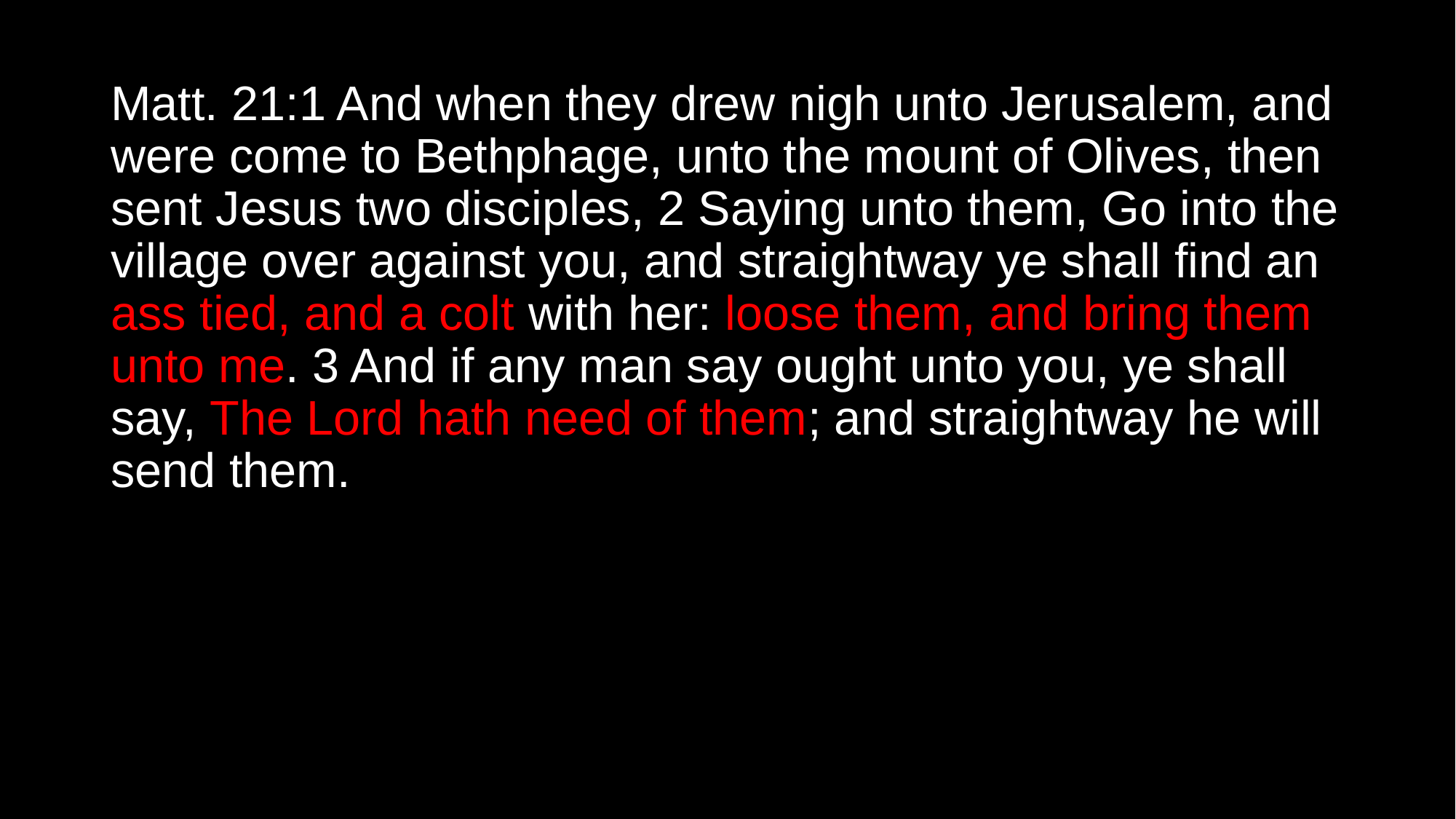

#
Matt. 21:1 And when they drew nigh unto Jerusalem, and were come to Bethphage, unto the mount of Olives, then sent Jesus two disciples, 2 Saying unto them, Go into the village over against you, and straightway ye shall find an ass tied, and a colt with her: loose them, and bring them unto me. 3 And if any man say ought unto you, ye shall say, The Lord hath need of them; and straightway he will send them.